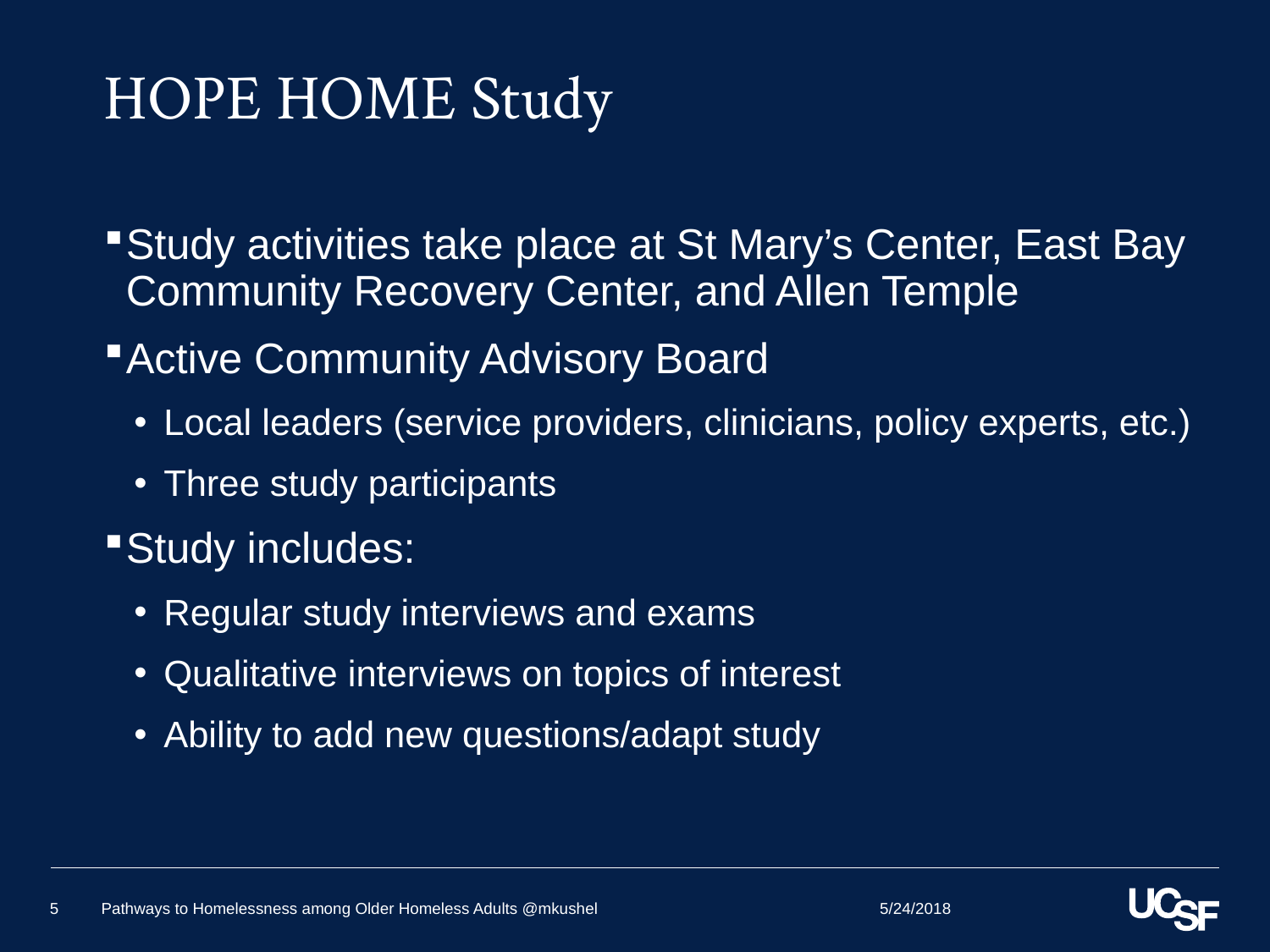

# HOPE HOME Study
Study activities take place at St Mary’s Center, East Bay Community Recovery Center, and Allen Temple
Active Community Advisory Board
Local leaders (service providers, clinicians, policy experts, etc.)
Three study participants
Study includes:
Regular study interviews and exams
Qualitative interviews on topics of interest
Ability to add new questions/adapt study

5/24/2018
5
Pathways to Homelessness among Older Homeless Adults @mkushel